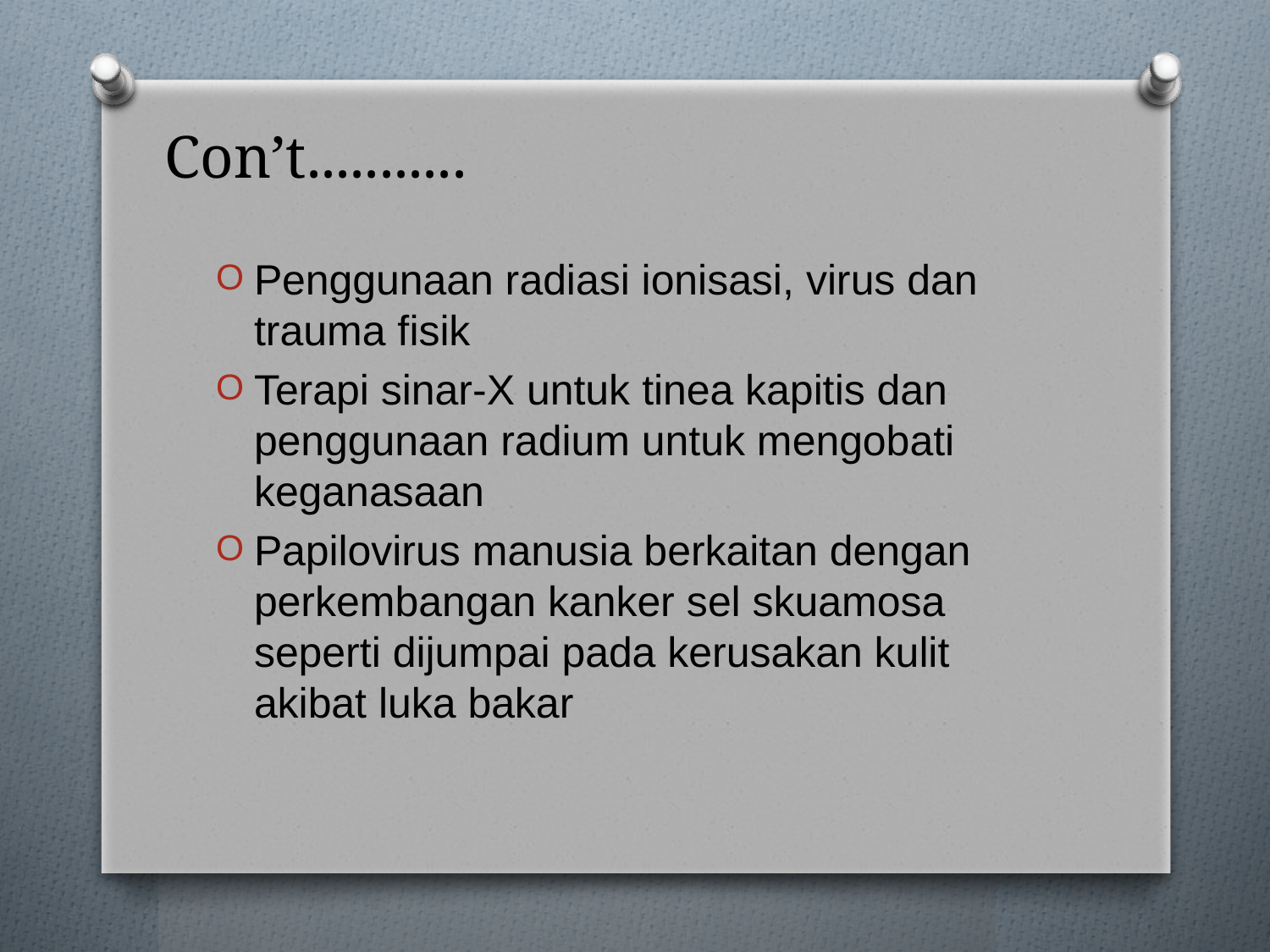

# Con’t...........
Penggunaan radiasi ionisasi, virus dan trauma fisik
Terapi sinar-X untuk tinea kapitis dan penggunaan radium untuk mengobati keganasaan
Papilovirus manusia berkaitan dengan perkembangan kanker sel skuamosa seperti dijumpai pada kerusakan kulit akibat luka bakar